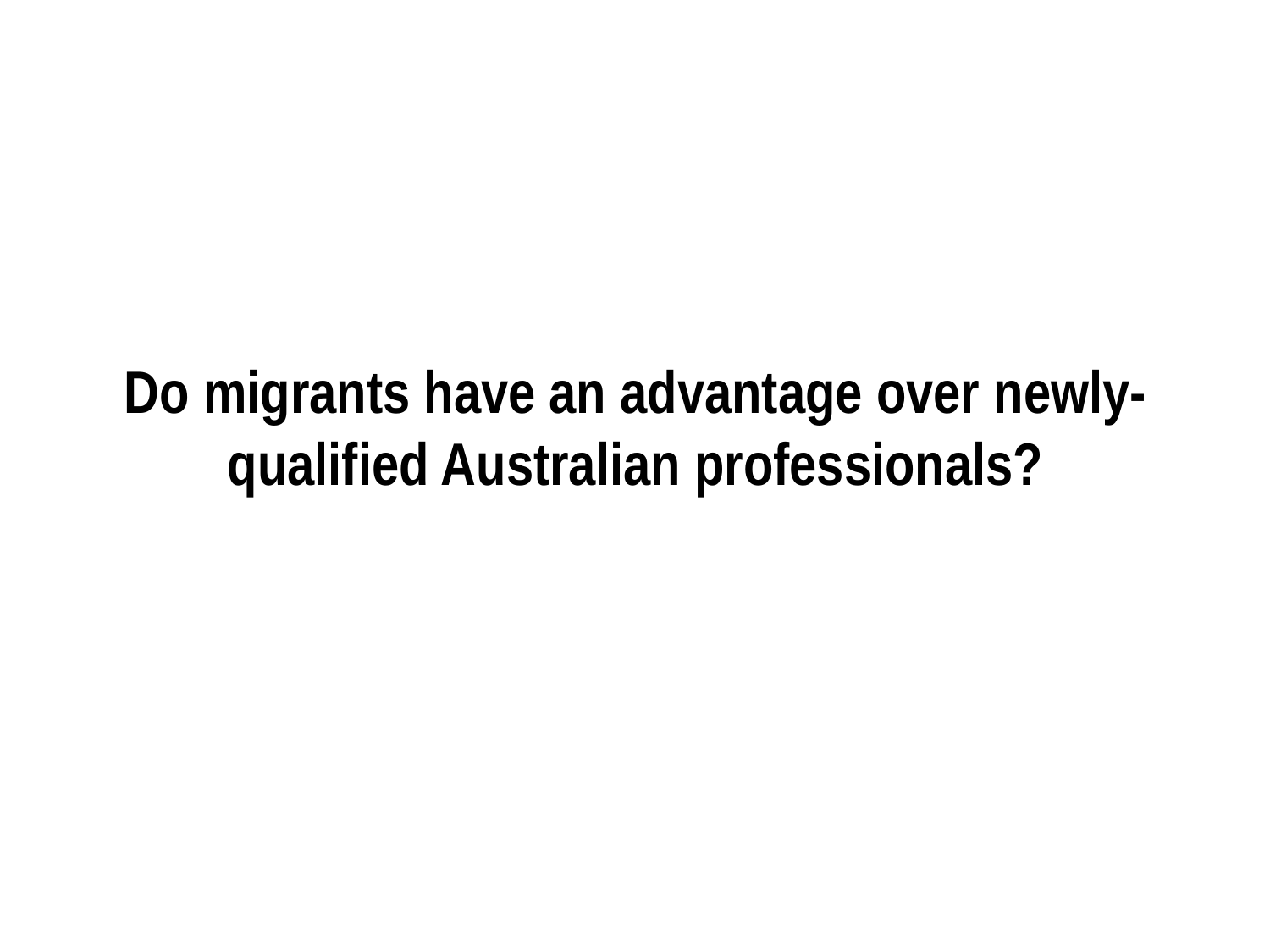

# Do migrants have an advantage over newly-qualified Australian professionals?